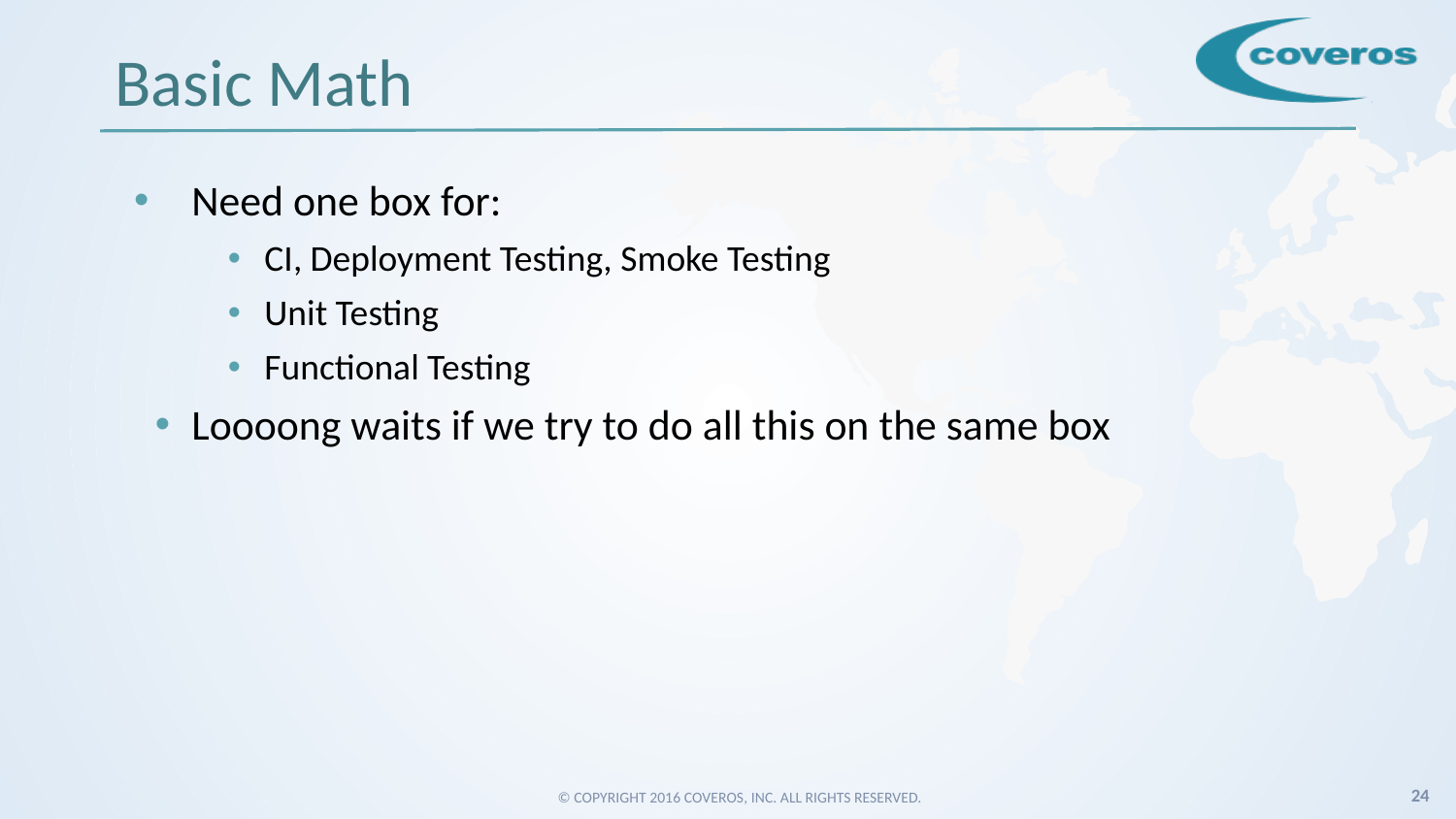

# Basic Math
Need one box for:
CI, Deployment Testing, Smoke Testing
Unit Testing
Functional Testing
Loooong waits if we try to do all this on the same box